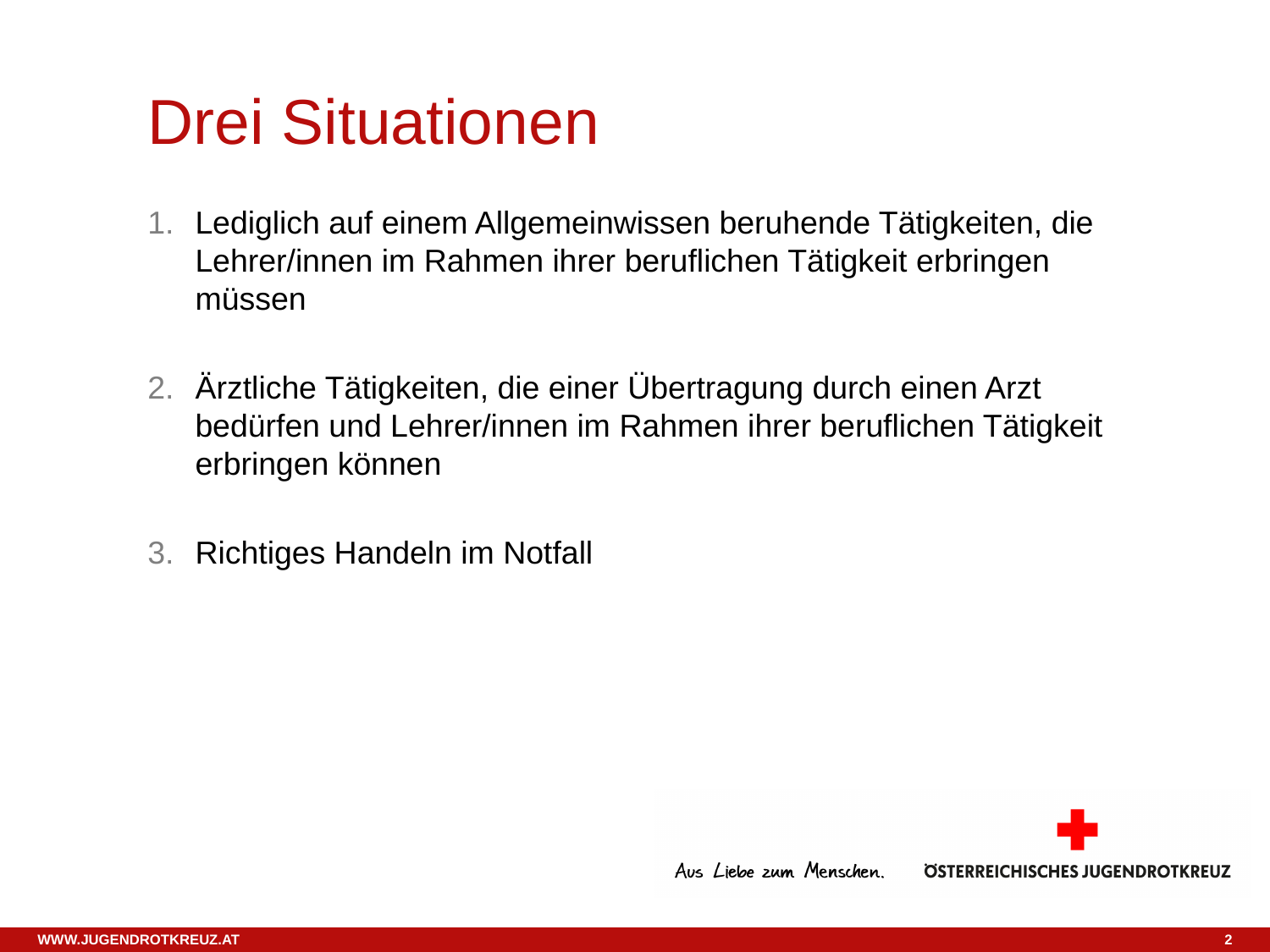

# Drei Situationen
Lediglich auf einem Allgemeinwissen beruhende Tätigkeiten, die Lehrer/innen im Rahmen ihrer beruflichen Tätigkeit erbringen müssen

Ärztliche Tätigkeiten, die einer Übertragung durch einen Arzt bedürfen und Lehrer/innen im Rahmen ihrer beruflichen Tätigkeit erbringen können

Richtiges Handeln im Notfall
WWW.JUGENDROTKREUZ.AT